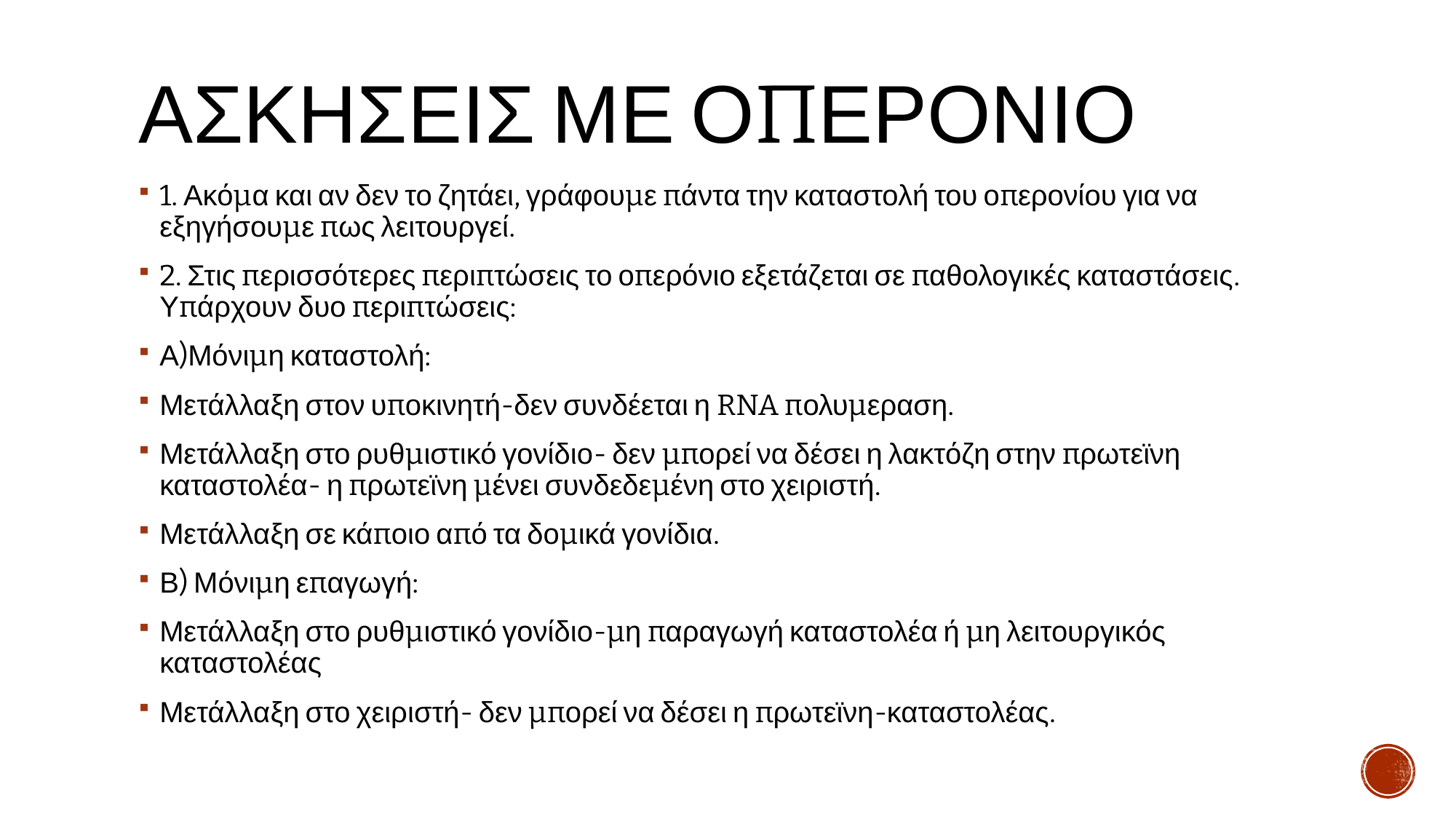

# Ασκησεισ με οπερονιο
1. Ακόμα και αν δεν το ζητάει, γράφουμε πάντα την καταστολή του οπερονίου για να εξηγήσουμε πως λειτουργεί.
2. Στις περισσότερες περιπτώσεις το οπερόνιο εξετάζεται σε παθολογικές καταστάσεις. Υπάρχουν δυο περιπτώσεις:
Α)Μόνιμη καταστολή:
Μετάλλαξη στον υποκινητή-δεν συνδέεται η RNA πολυμεραση.
Μετάλλαξη στο ρυθμιστικό γονίδιο- δεν μπορεί να δέσει η λακτόζη στην πρωτεϊνη καταστολέα- η πρωτεϊνη μένει συνδεδεμένη στο χειριστή.
Μετάλλαξη σε κάποιο από τα δομικά γονίδια.
Β) Μόνιμη επαγωγή:
Μετάλλαξη στο ρυθμιστικό γονίδιο-μη παραγωγή καταστολέα ή μη λειτουργικός καταστολέας
Μετάλλαξη στο χειριστή- δεν μπορεί να δέσει η πρωτεϊνη-καταστολέας.